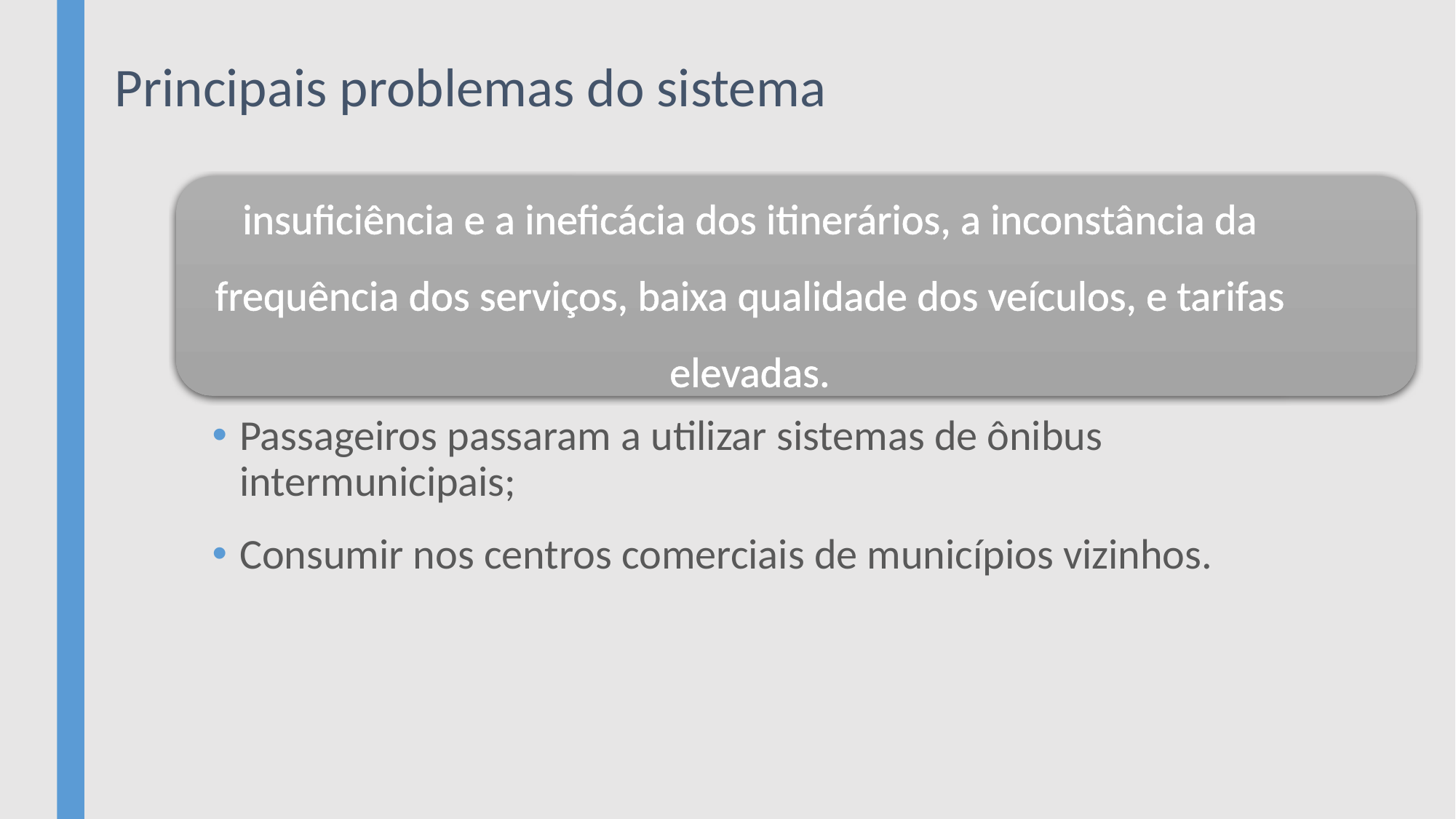

# Principais problemas do sistema
insuficiência e a ineficácia dos itinerários, a inconstância da frequência dos serviços, baixa qualidade dos veículos, e tarifas elevadas.
Passageiros passaram a utilizar sistemas de ônibus intermunicipais;
Consumir nos centros comerciais de municípios vizinhos.